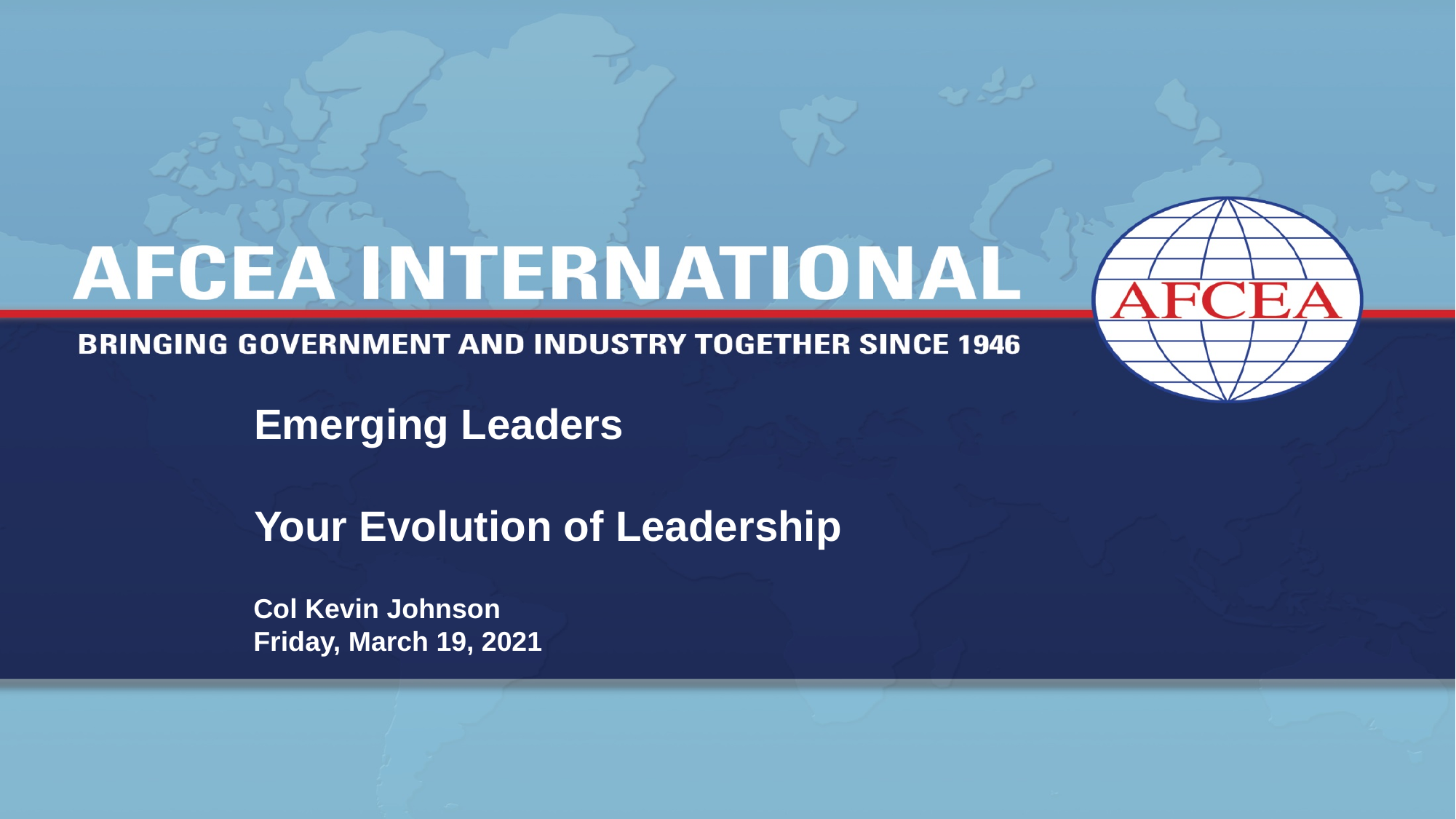

Emerging Leaders

Your Evolution of Leadership
Col Kevin Johnson
Friday, March 19, 2021